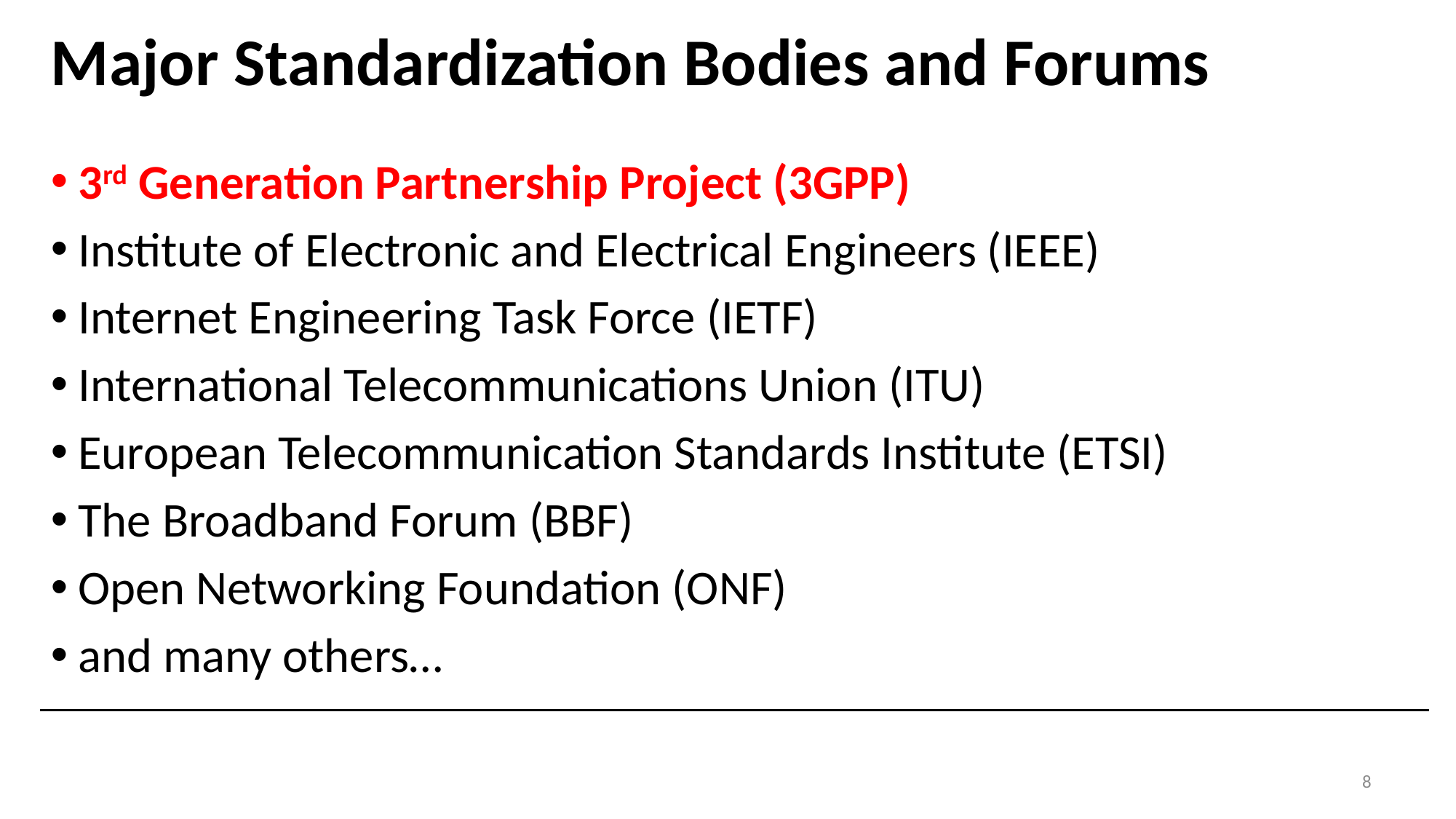

# Major Standardization Bodies and Forums
3rd Generation Partnership Project (3GPP)
Institute of Electronic and Electrical Engineers (IEEE)
Internet Engineering Task Force (IETF)
International Telecommunications Union (ITU)
European Telecommunication Standards Institute (ETSI)
The Broadband Forum (BBF)
Open Networking Foundation (ONF)
and many others…